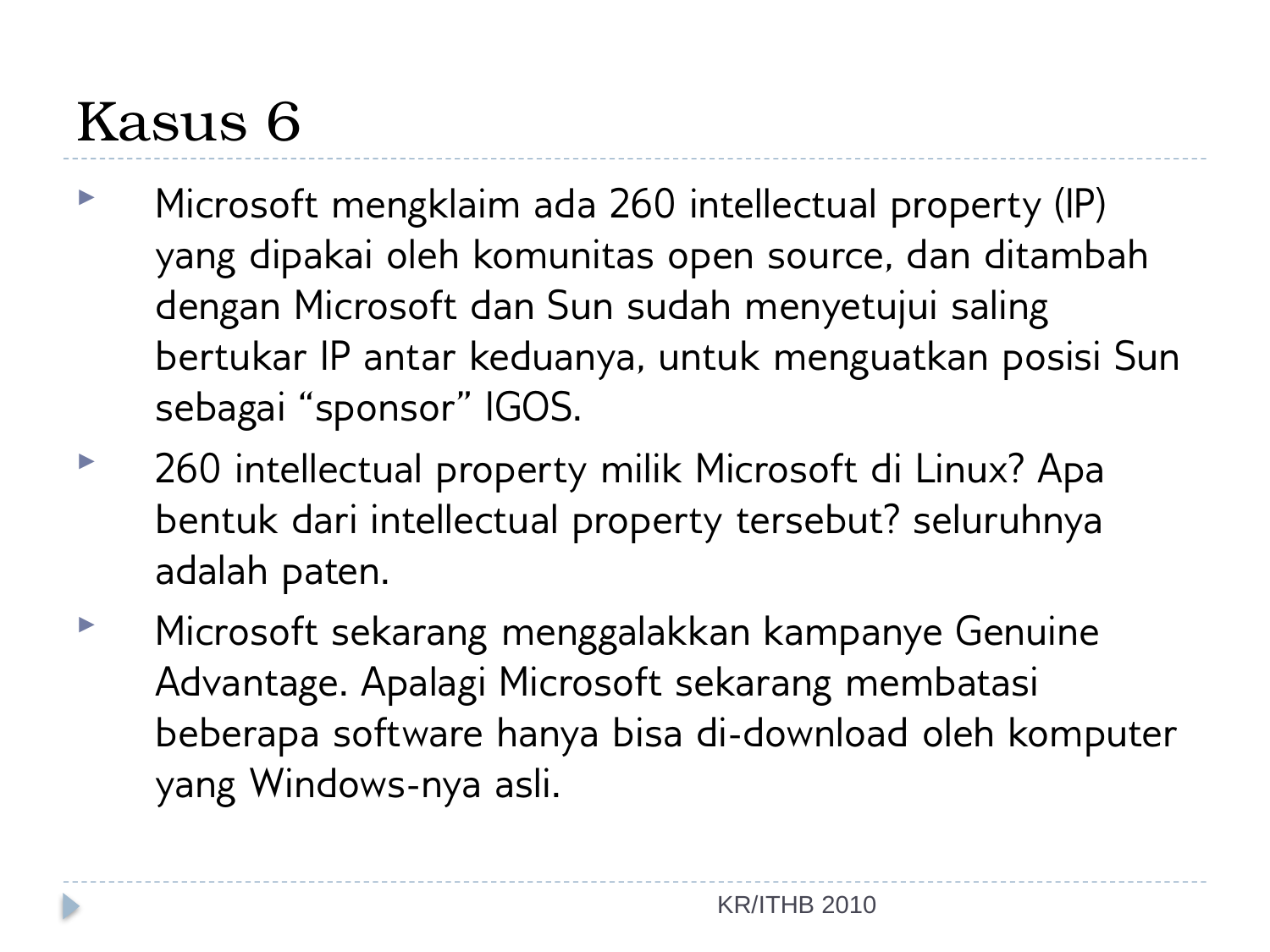

# Kasus 6
Microsoft mengklaim ada 260 intellectual property (IP) yang dipakai oleh komunitas open source, dan ditambah dengan Microsoft dan Sun sudah menyetujui saling bertukar IP antar keduanya, untuk menguatkan posisi Sun sebagai “sponsor” IGOS.
260 intellectual property milik Microsoft di Linux? Apa bentuk dari intellectual property tersebut? seluruhnya adalah paten.
Microsoft sekarang menggalakkan kampanye Genuine Advantage. Apalagi Microsoft sekarang membatasi beberapa software hanya bisa di-download oleh komputer yang Windows-nya asli.

KR/ITHB 2010